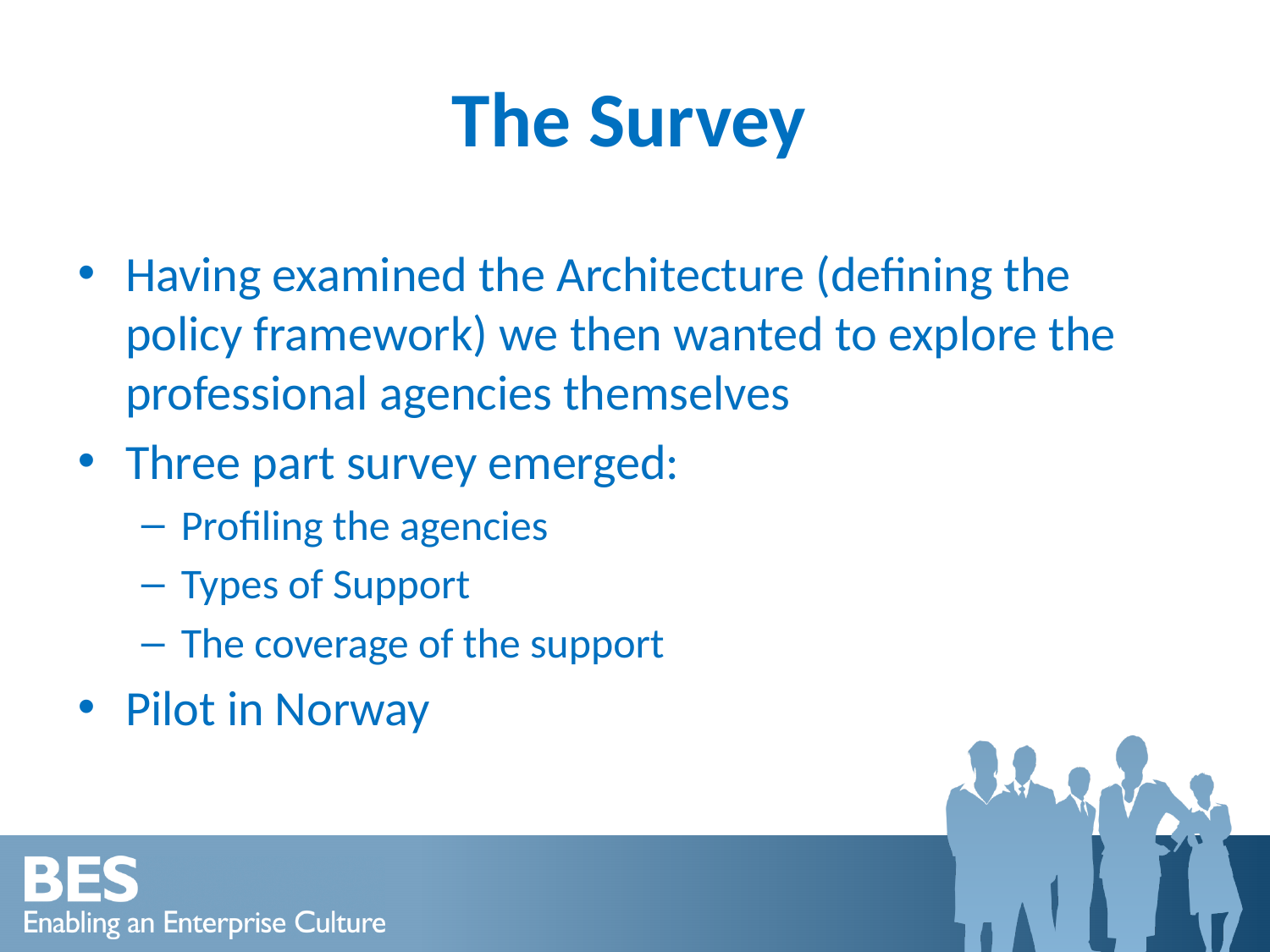

# The Survey
Having examined the Architecture (defining the policy framework) we then wanted to explore the professional agencies themselves
Three part survey emerged:
Profiling the agencies
Types of Support
The coverage of the support
Pilot in Norway